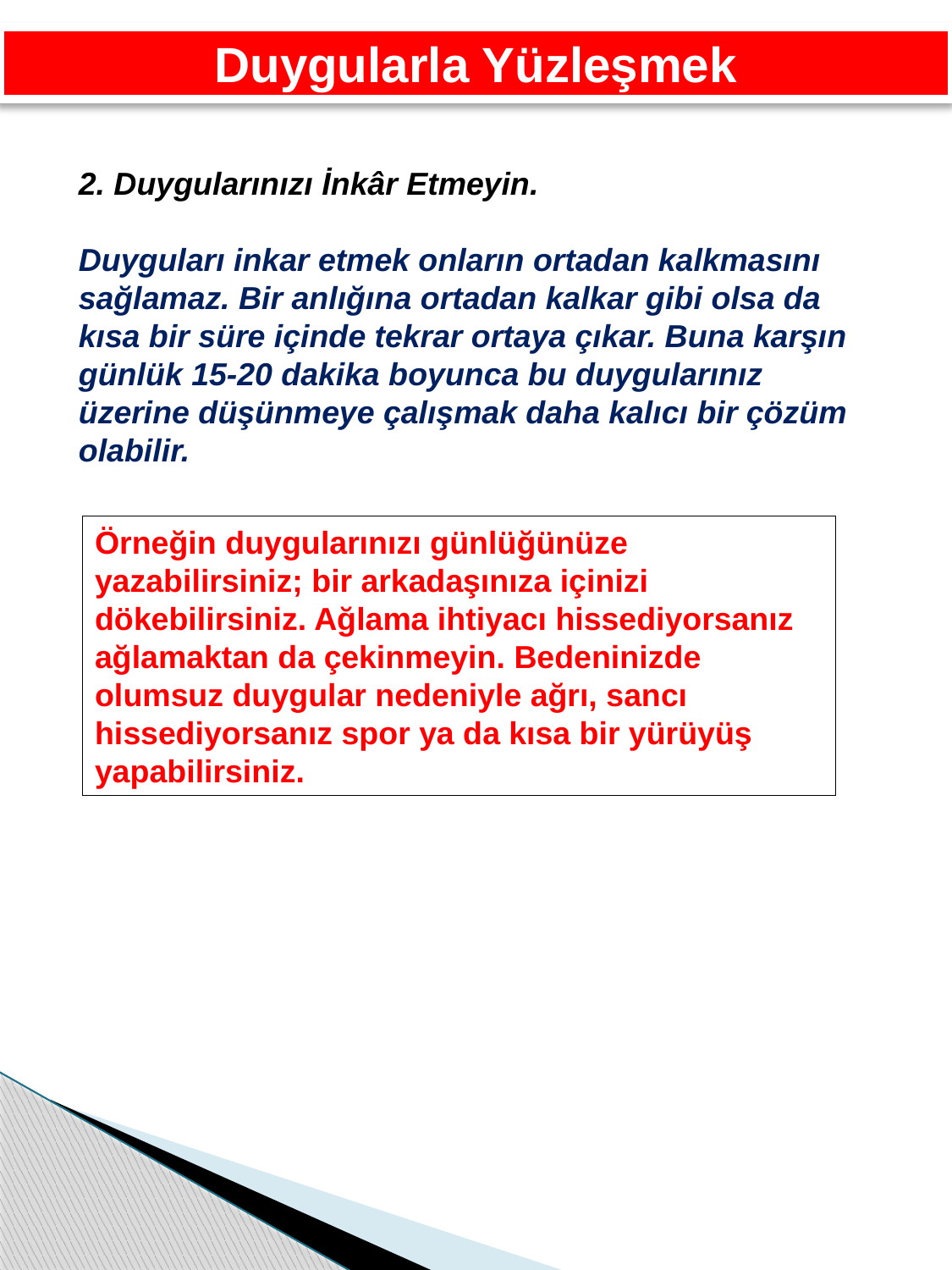

Duygularla Yüzleşmek
2. Duygularınızı İnkâr Etmeyin.

Duyguları inkar etmek onların ortadan kalkmasını sağlamaz. Bir anlığına ortadan kalkar gibi olsa da kısa bir süre içinde tekrar ortaya çıkar. Buna karşın günlük 15-20 dakika boyunca bu duygularınız üzerine düşünmeye çalışmak daha kalıcı bir çözüm olabilir.

Örneğin duygularınızı günlüğünüze yazabilirsiniz; bir arkadaşınıza içinizi dökebilirsiniz. Ağlama ihtiyacı hissediyorsanız ağlamaktan da çekinmeyin. Bedeninizde olumsuz duygular nedeniyle ağrı, sancı hissediyorsanız spor ya da kısa bir yürüyüş yapabilirsiniz.